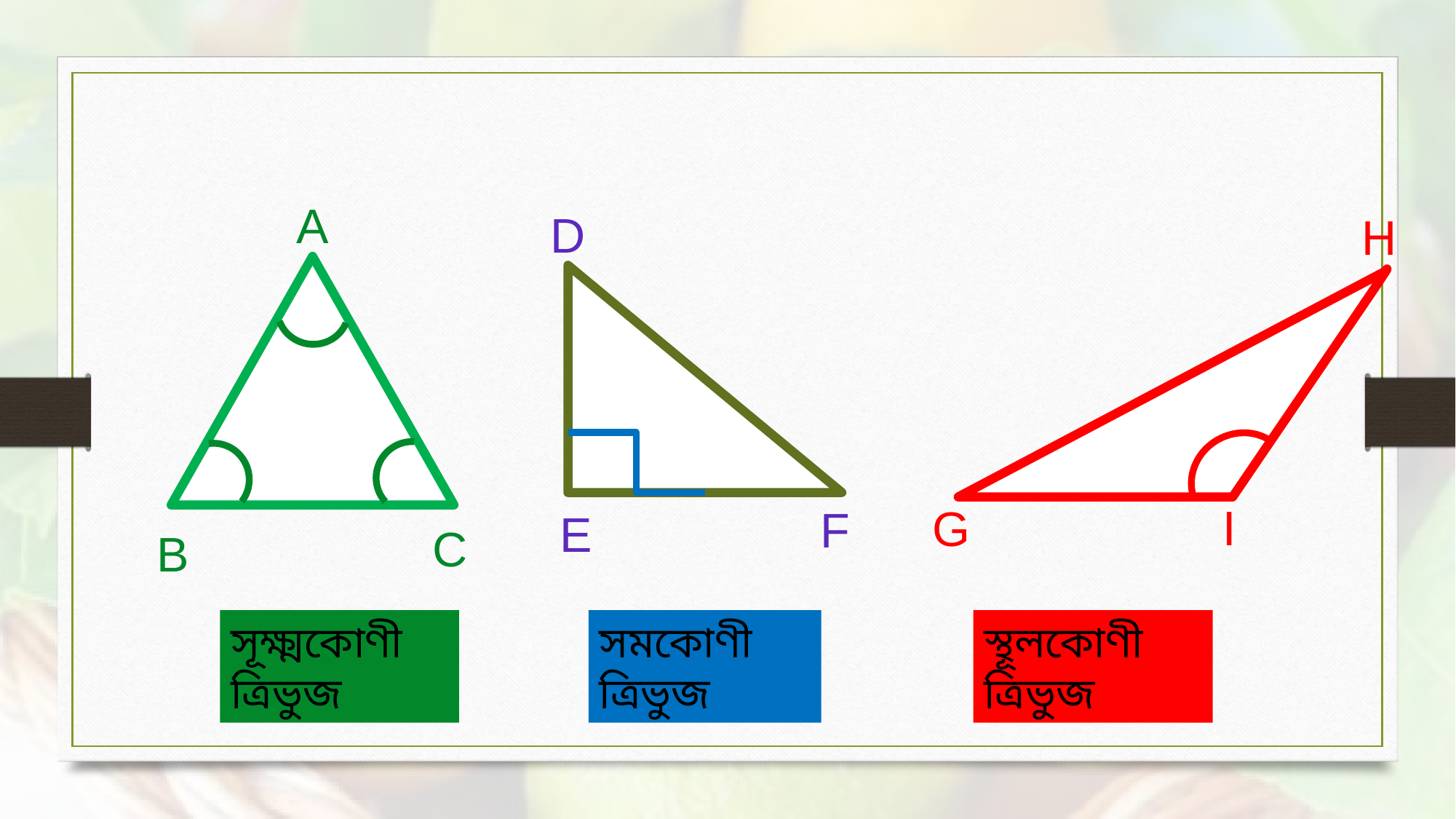

A
D
H

I
G
F
E
C
B
সূক্ষ্মকোণী ত্রিভুজ
সমকোণী ত্রিভুজ
স্থূলকোণী ত্রিভুজ